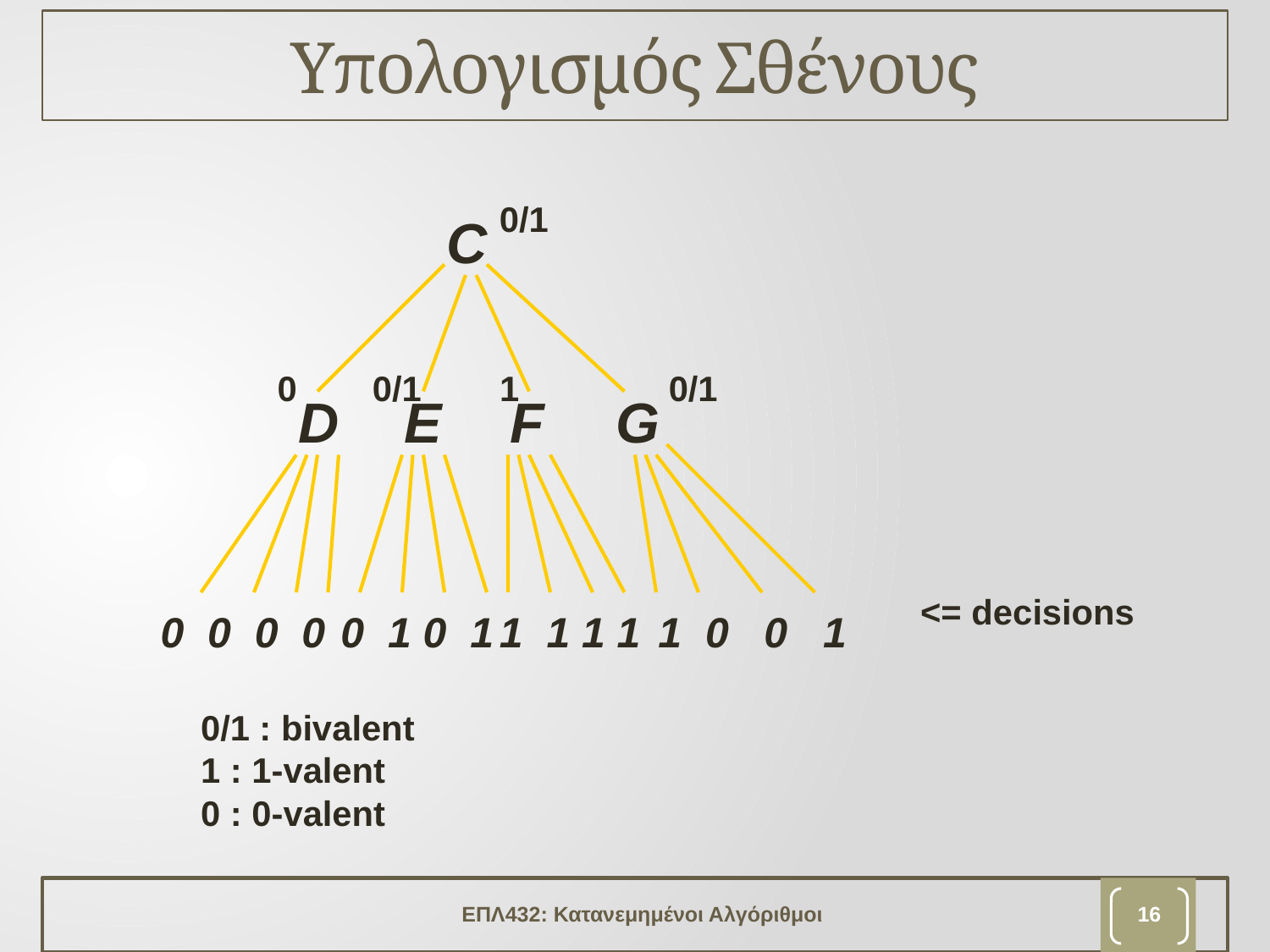

# Υπολογισμός Σθένους
0/1
C

0
0/1
1
0/1
D
E
F
G

<= decisions
0  0  0  0
0  1 0  1
1  1 1 1
1  0   0   1
0/1 : bivalent
1 : 1-valent
0 : 0-valent
ΕΠΛ432: Κατανεμημένοι Αλγόριθμοι
16